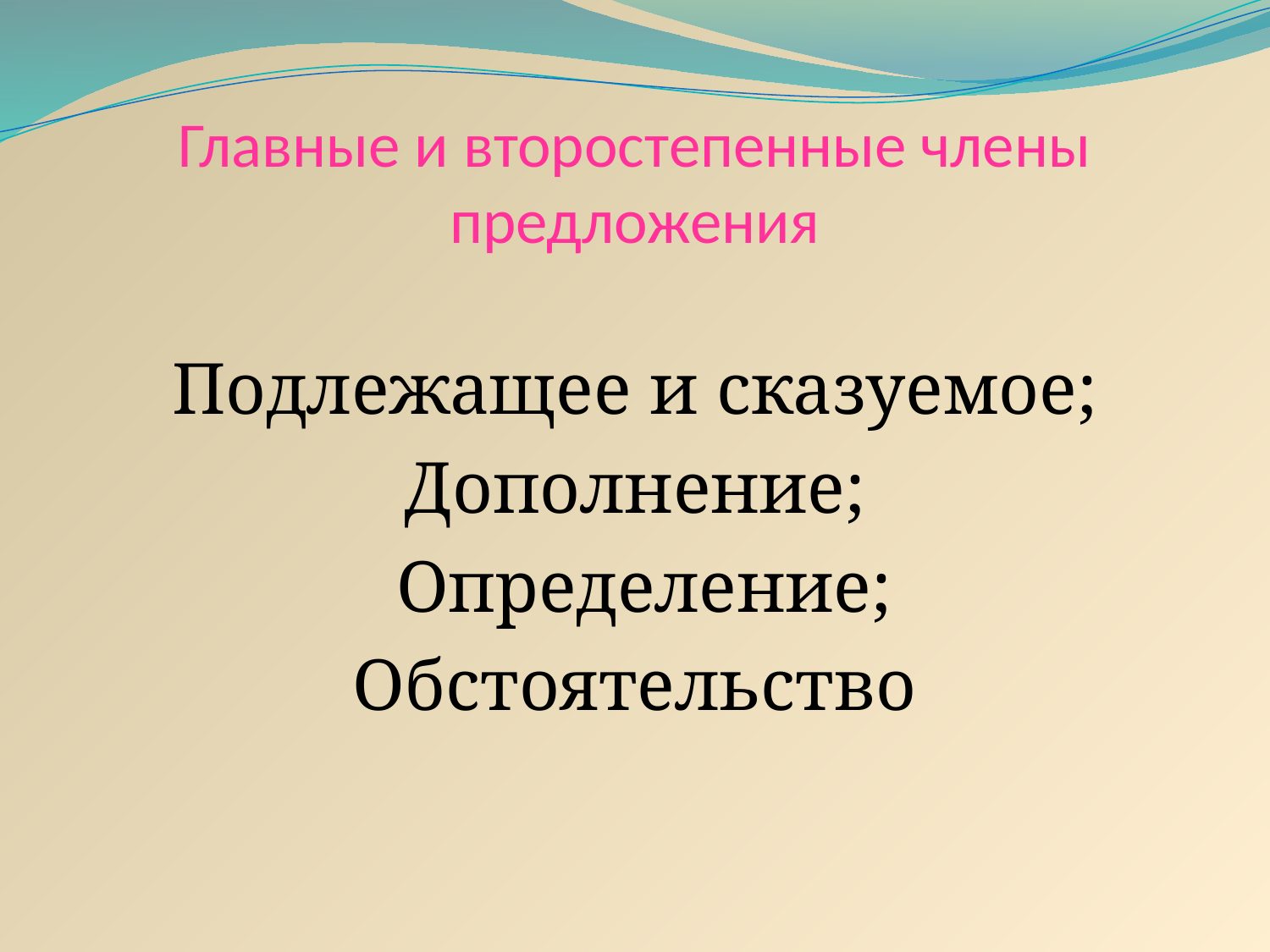

# Главные и второстепенные члены предложения

Подлежащее и сказуемое;
Дополнение;
 Определение;
Обстоятельство